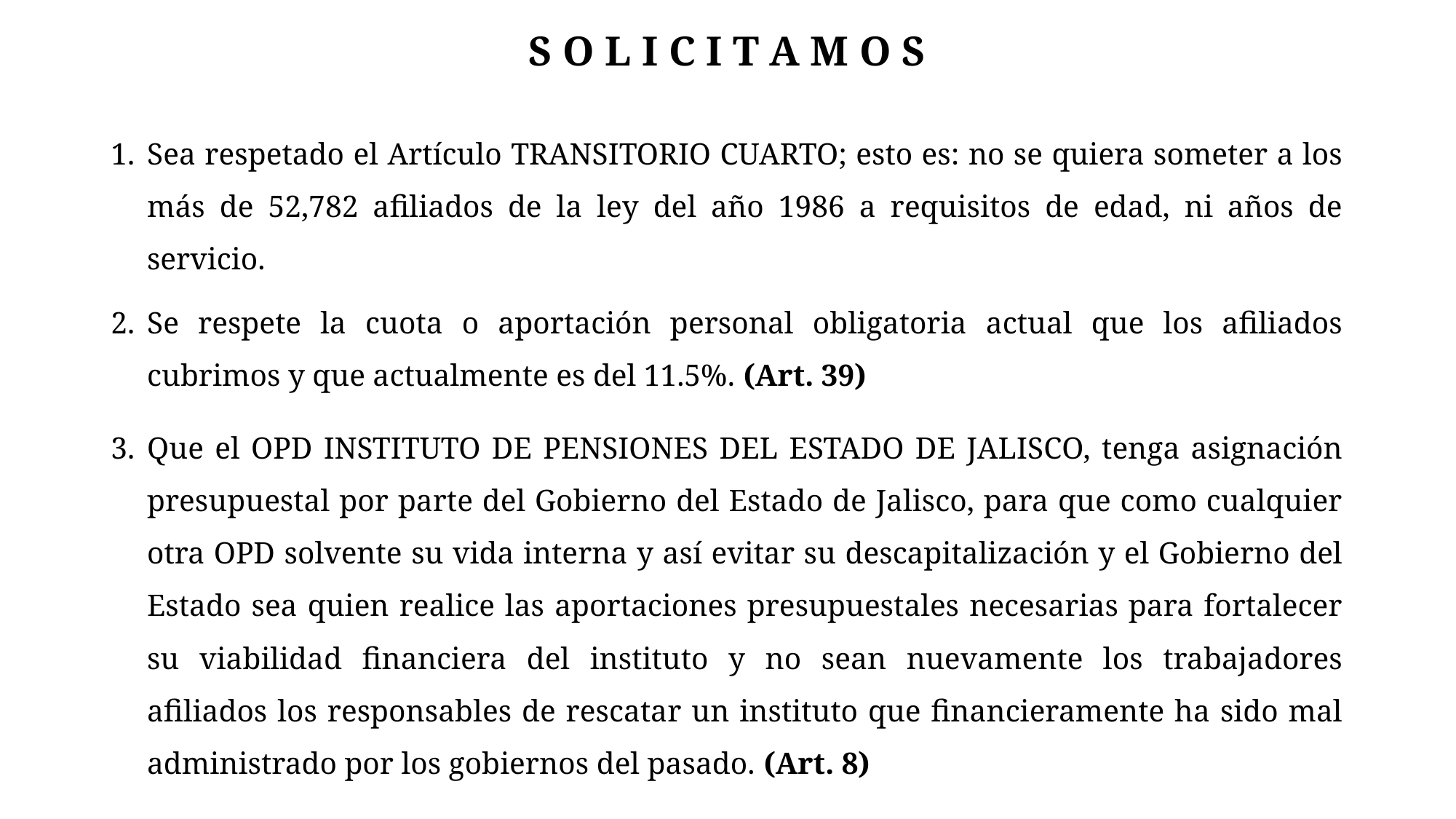

# S O L I C I T A M O S

Sea respetado el Artículo TRANSITORIO CUARTO; esto es: no se quiera someter a los más de 52,782 afiliados de la ley del año 1986 a requisitos de edad, ni años de servicio.
Se respete la cuota o aportación personal obligatoria actual que los afiliados cubrimos y que actualmente es del 11.5%. (Art. 39)
Que el OPD INSTITUTO DE PENSIONES DEL ESTADO DE JALISCO, tenga asignación presupuestal por parte del Gobierno del Estado de Jalisco, para que como cualquier otra OPD solvente su vida interna y así evitar su descapitalización y el Gobierno del Estado sea quien realice las aportaciones presupuestales necesarias para fortalecer su viabilidad financiera del instituto y no sean nuevamente los trabajadores afiliados los responsables de rescatar un instituto que financieramente ha sido mal administrado por los gobiernos del pasado. (Art. 8)